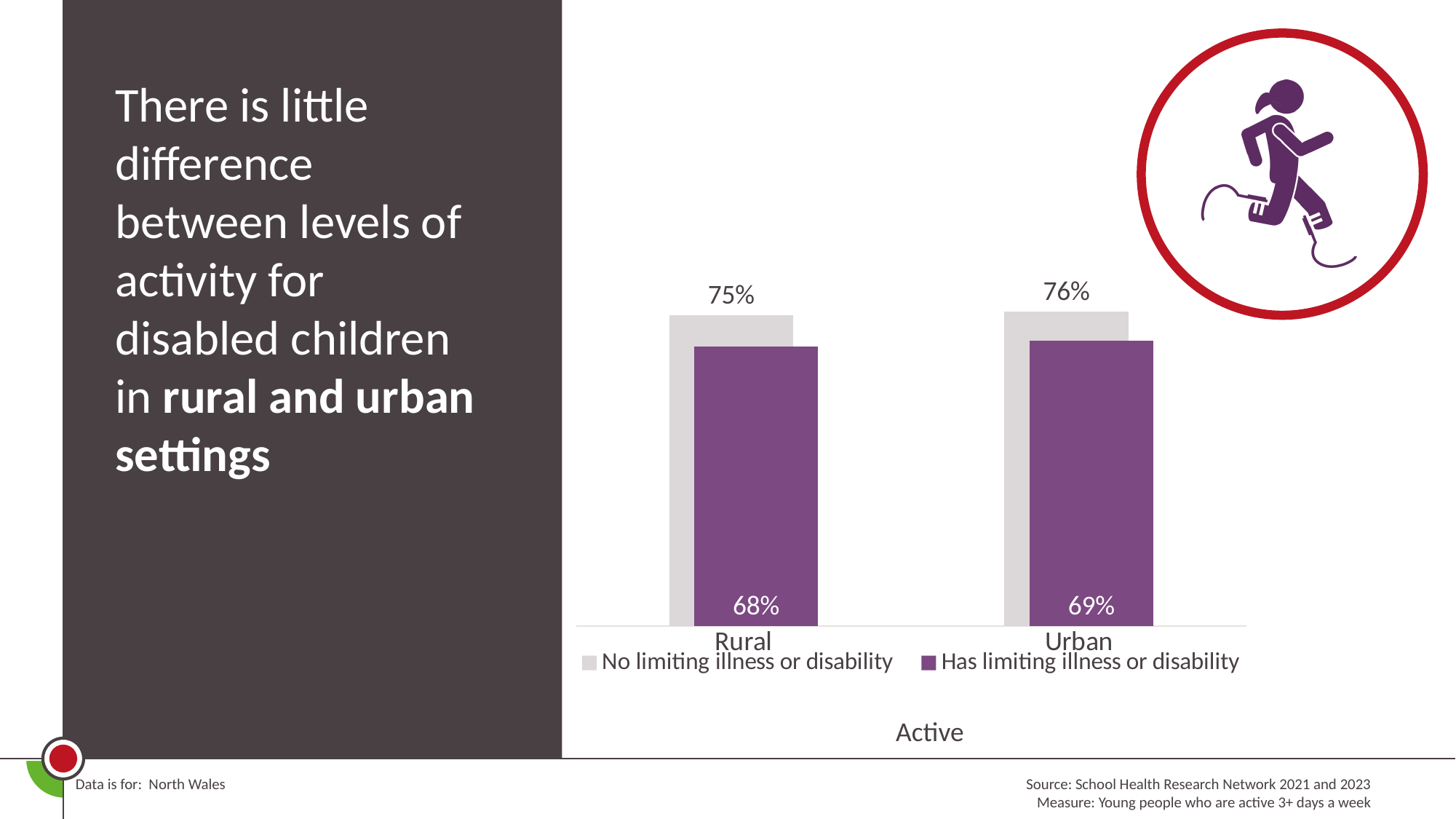

There is little difference between levels of activity for disabled children in rural and urban settings

### Chart

| Category | No limiting illness or disability | Has limiting illness or disability |
|---|---|---|
| Rural | 0.7524717514124294 | 0.6753760886777513 |
| Urban | 0.7608508809626128 | 0.6902439024390243 |
Active